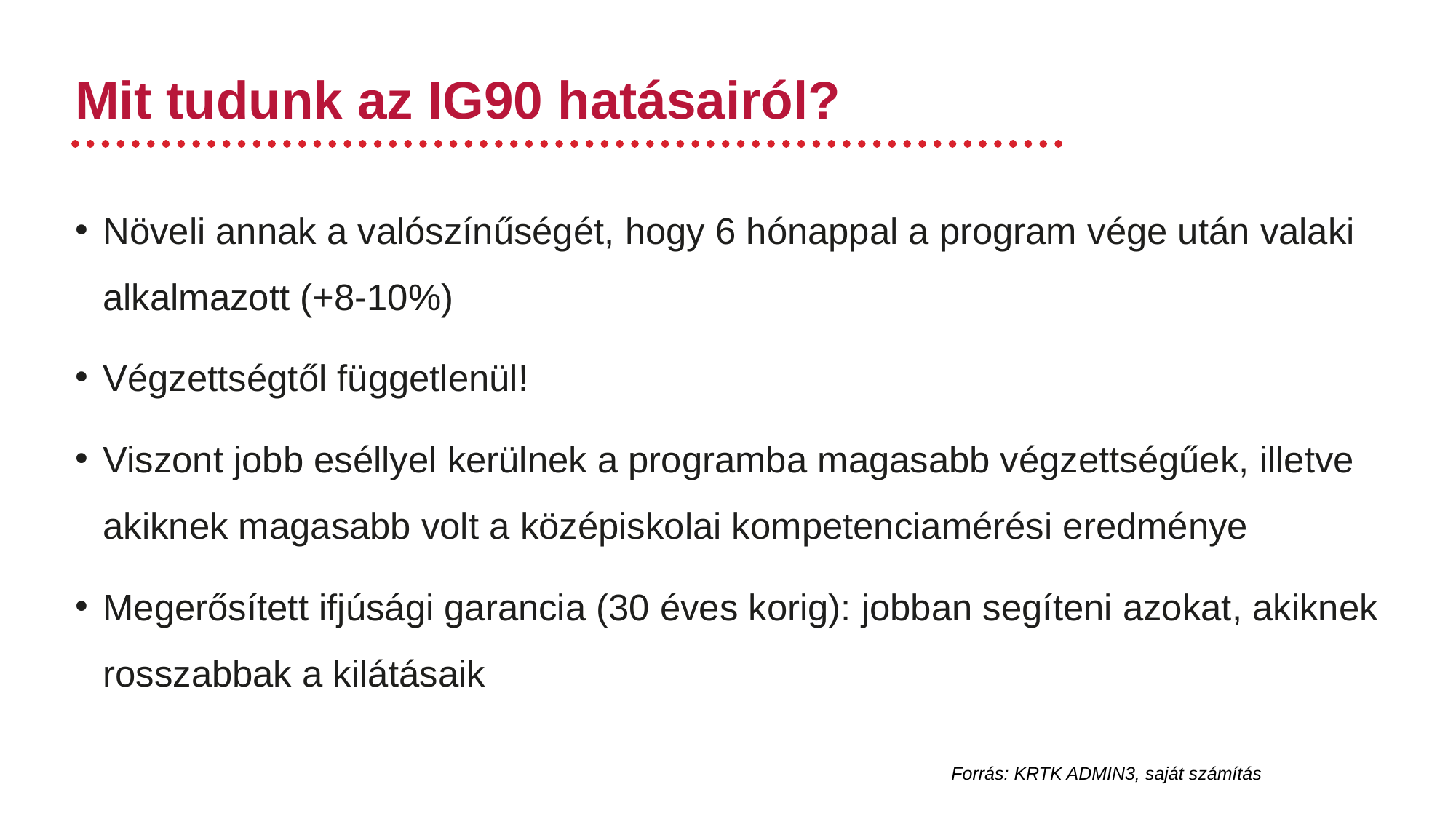

# Mit tudunk az IG90 hatásairól?
Növeli annak a valószínűségét, hogy 6 hónappal a program vége után valaki alkalmazott (+8-10%)
Végzettségtől függetlenül!
Viszont jobb eséllyel kerülnek a programba magasabb végzettségűek, illetve akiknek magasabb volt a középiskolai kompetenciamérési eredménye
Megerősített ifjúsági garancia (30 éves korig): jobban segíteni azokat, akiknek rosszabbak a kilátásaik
Forrás: KRTK ADMIN3, saját számítás